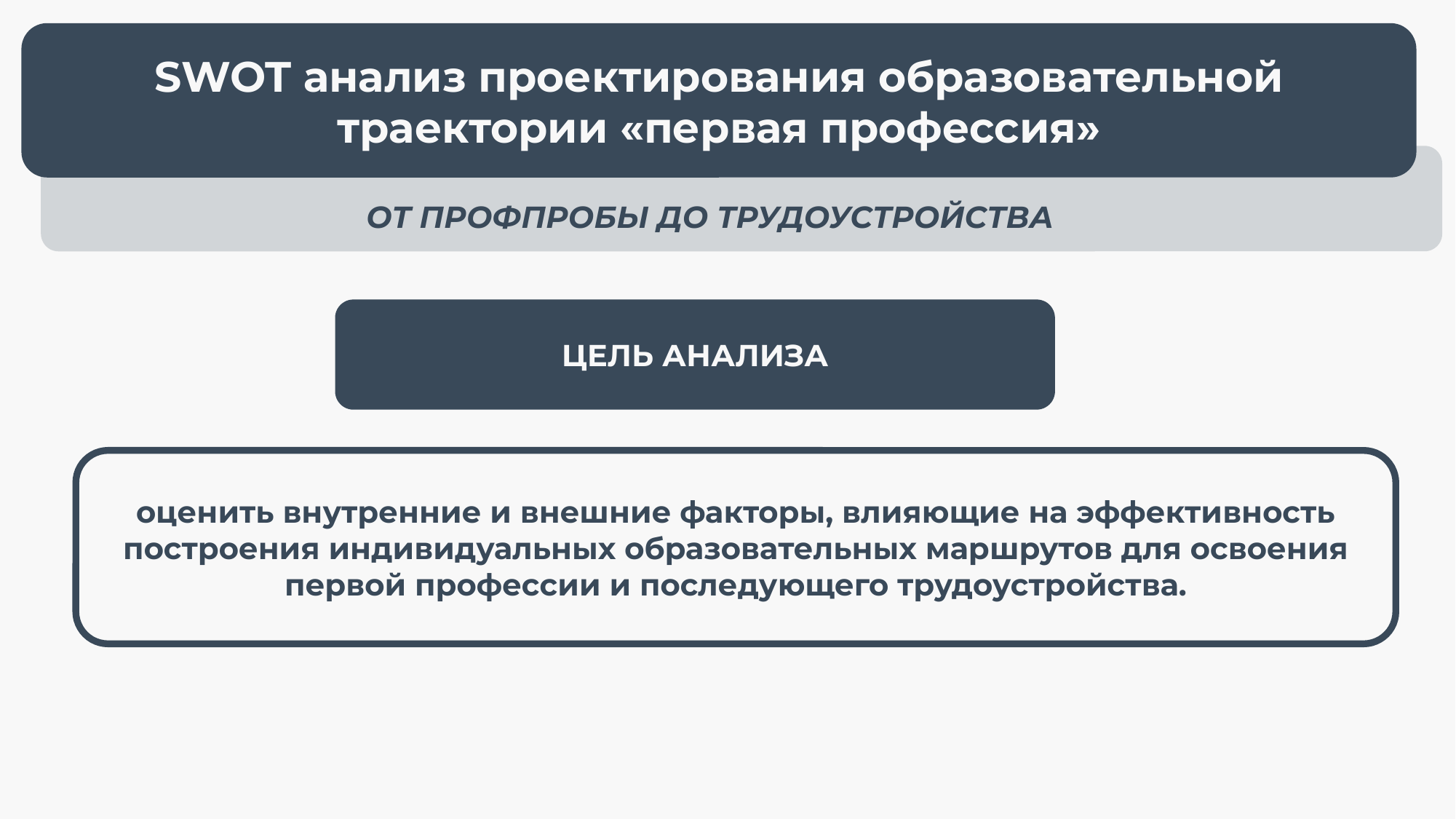

SWOT анализ проектирования образовательной траектории «первая профессия»

ОТ ПРОФПРОБЫ ДО ТРУДОУСТРОЙСТВА
ЦЕЛЬ АНАЛИЗА
оценить внутренние и внешние факторы, влияющие на эффективность построения индивидуальных образовательных маршрутов для освоения первой профессии и последующего трудоустройства.